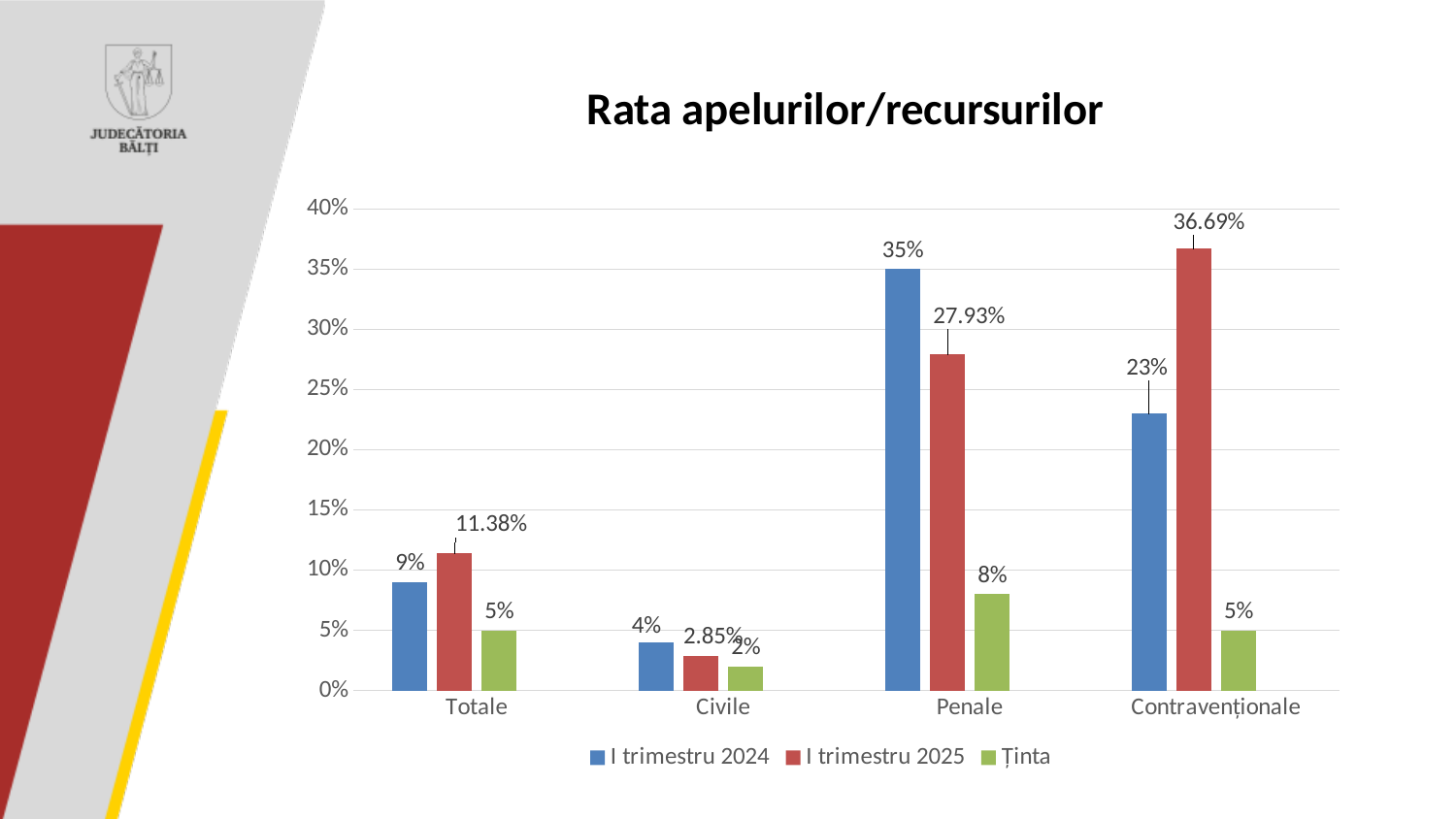

# Rata apelurilor/recursurilor

### Chart

| Category | I trimestru 2024 | I trimestru 2025 | Ținta | Столбец1 |
|---|---|---|---|---|
| Totale | 0.09 | 0.1138 | 0.05 | None |
| Civile | 0.04 | 0.0285 | 0.02 | None |
| Penale | 0.35 | 0.2793 | 0.08 | None |
| Contravenționale | 0.23 | 0.3669 | 0.05 | None |